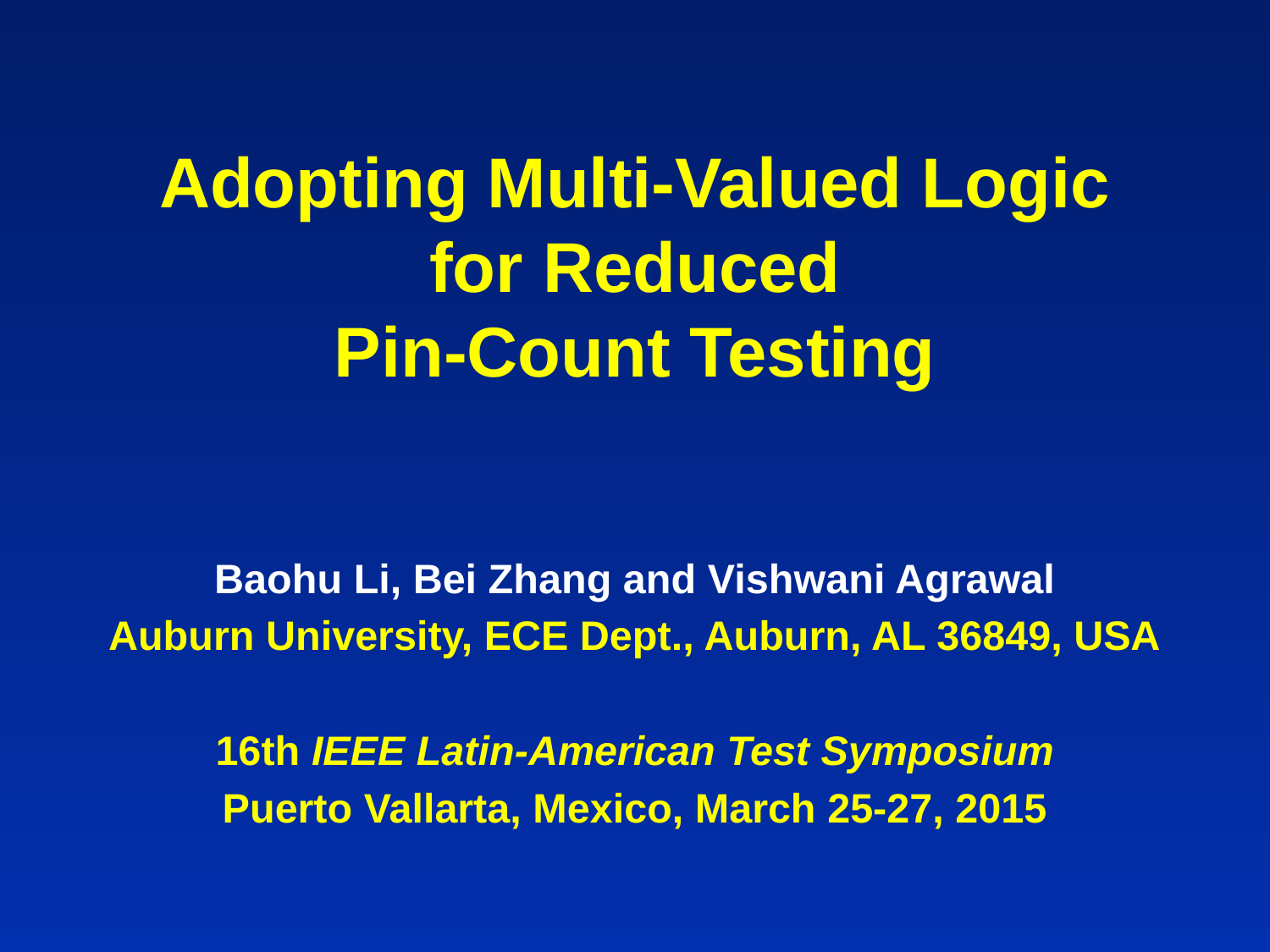

# Adopting Multi-Valued Logic for Reduced Pin-Count Testing
Baohu Li, Bei Zhang and Vishwani Agrawal
Auburn University, ECE Dept., Auburn, AL 36849, USA

16th IEEE Latin-American Test Symposium
Puerto Vallarta, Mexico, March 25-27, 2015